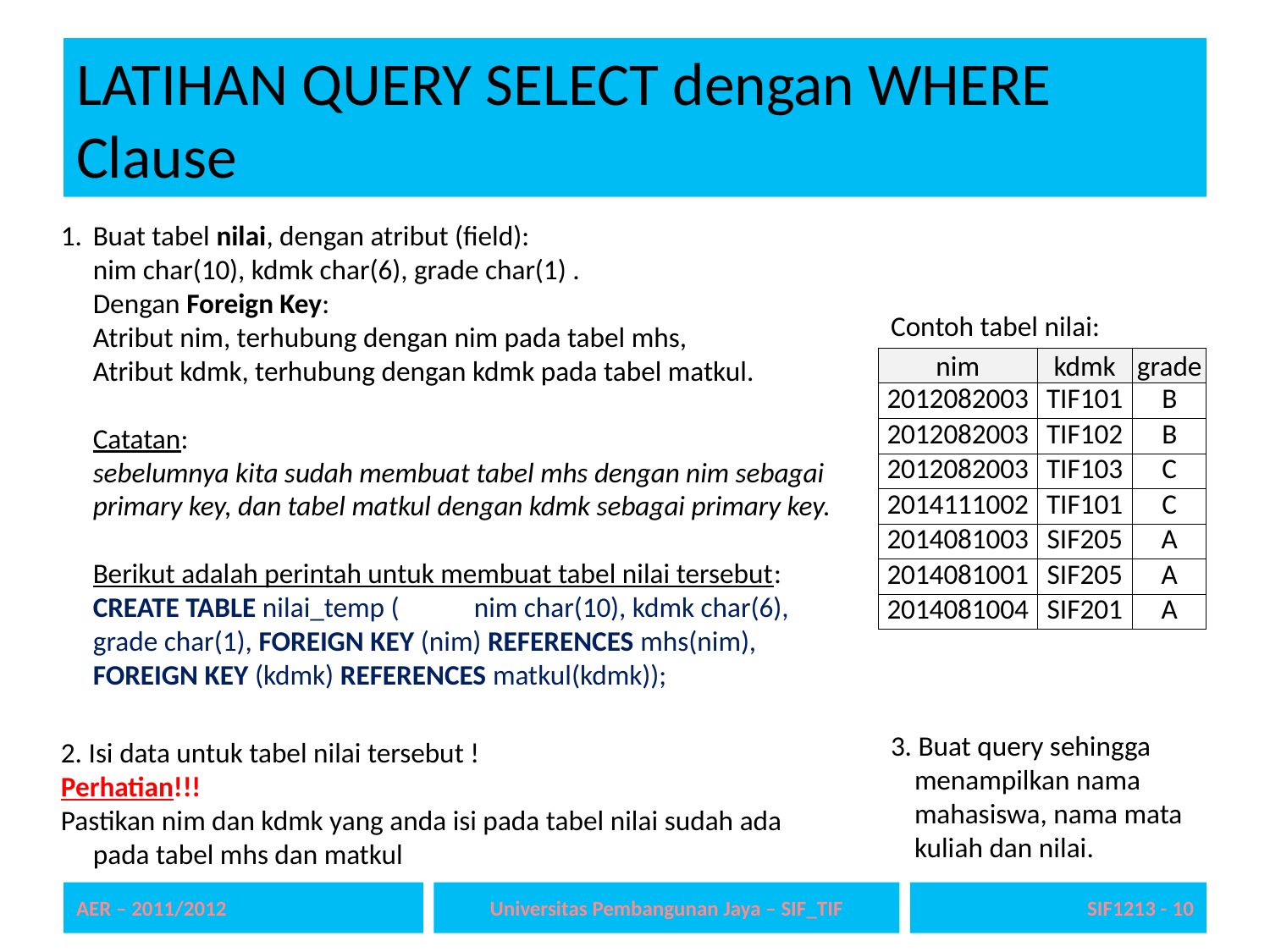

# LATIHAN QUERY SELECT dengan WHERE Clause
Buat tabel nilai, dengan atribut (field):
nim char(10), kdmk char(6), grade char(1) .
Dengan Foreign Key:
Atribut nim, terhubung dengan nim pada tabel mhs,
Atribut kdmk, terhubung dengan kdmk pada tabel matkul.

Catatan:
sebelumnya kita sudah membuat tabel mhs dengan nim sebagai primary key, dan tabel matkul dengan kdmk sebagai primary key.

Berikut adalah perintah untuk membuat tabel nilai tersebut:
CREATE TABLE nilai_temp (	nim char(10), kdmk char(6), grade char(1), FOREIGN KEY (nim) REFERENCES mhs(nim), FOREIGN KEY (kdmk) REFERENCES matkul(kdmk));
Contoh tabel nilai:
| nim | kdmk | grade |
| --- | --- | --- |
| 2012082003 | TIF101 | B |
| 2012082003 | TIF102 | B |
| 2012082003 | TIF103 | C |
| 2014111002 | TIF101 | C |
| 2014081003 | SIF205 | A |
| 2014081001 | SIF205 | A |
| 2014081004 | SIF201 | A |
3. Buat query sehingga menampilkan nama mahasiswa, nama mata kuliah dan nilai.
2. Isi data untuk tabel nilai tersebut !
Perhatian!!!
Pastikan nim dan kdmk yang anda isi pada tabel nilai sudah ada pada tabel mhs dan matkul
AER – 2011/2012
Universitas Pembangunan Jaya – SIF_TIF
SIF1213 - 10